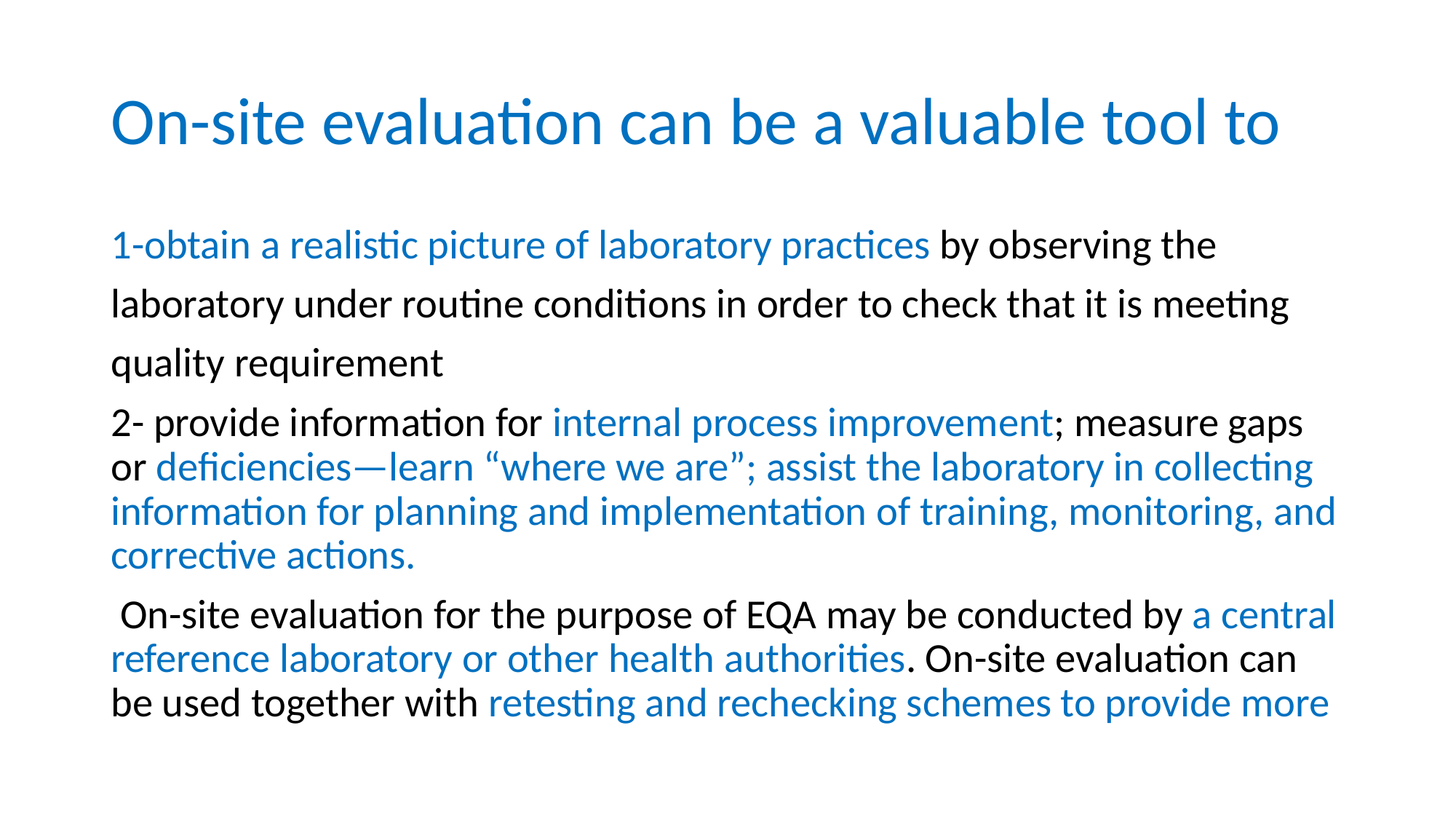

# On-site evaluation can be a valuable tool to
1-obtain a realistic picture of laboratory practices by observing the
laboratory under routine conditions in order to check that it is meeting
quality requirement
2- provide information for internal process improvement; measure gaps or deficiencies—learn “where we are”; assist the laboratory in collecting information for planning and implementation of training, monitoring, and corrective actions.
 On-site evaluation for the purpose of EQA may be conducted by a central reference laboratory or other health authorities. On-site evaluation can be used together with retesting and rechecking schemes to provide more